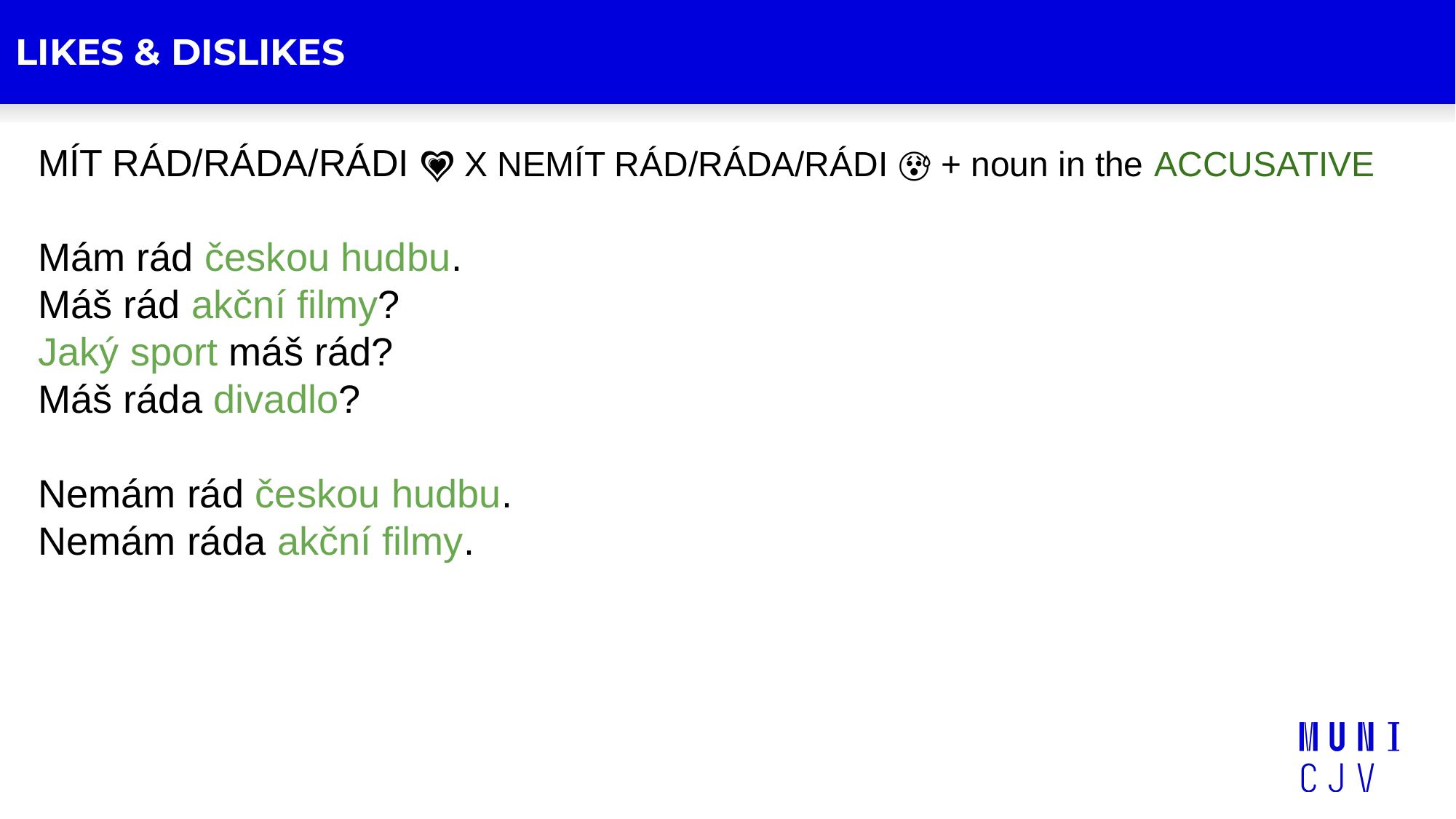

# LIKES & DISLIKES
MÍT RÁD/RÁDA/RÁDI 💗 X NEMÍT RÁD/RÁDA/RÁDI 😰 + noun in the ACCUSATIVE

Mám rád českou hudbu.
Máš rád akční filmy?
Jaký sport máš rád?
Máš ráda divadlo?

Nemám rád českou hudbu.
Nemám ráda akční filmy.